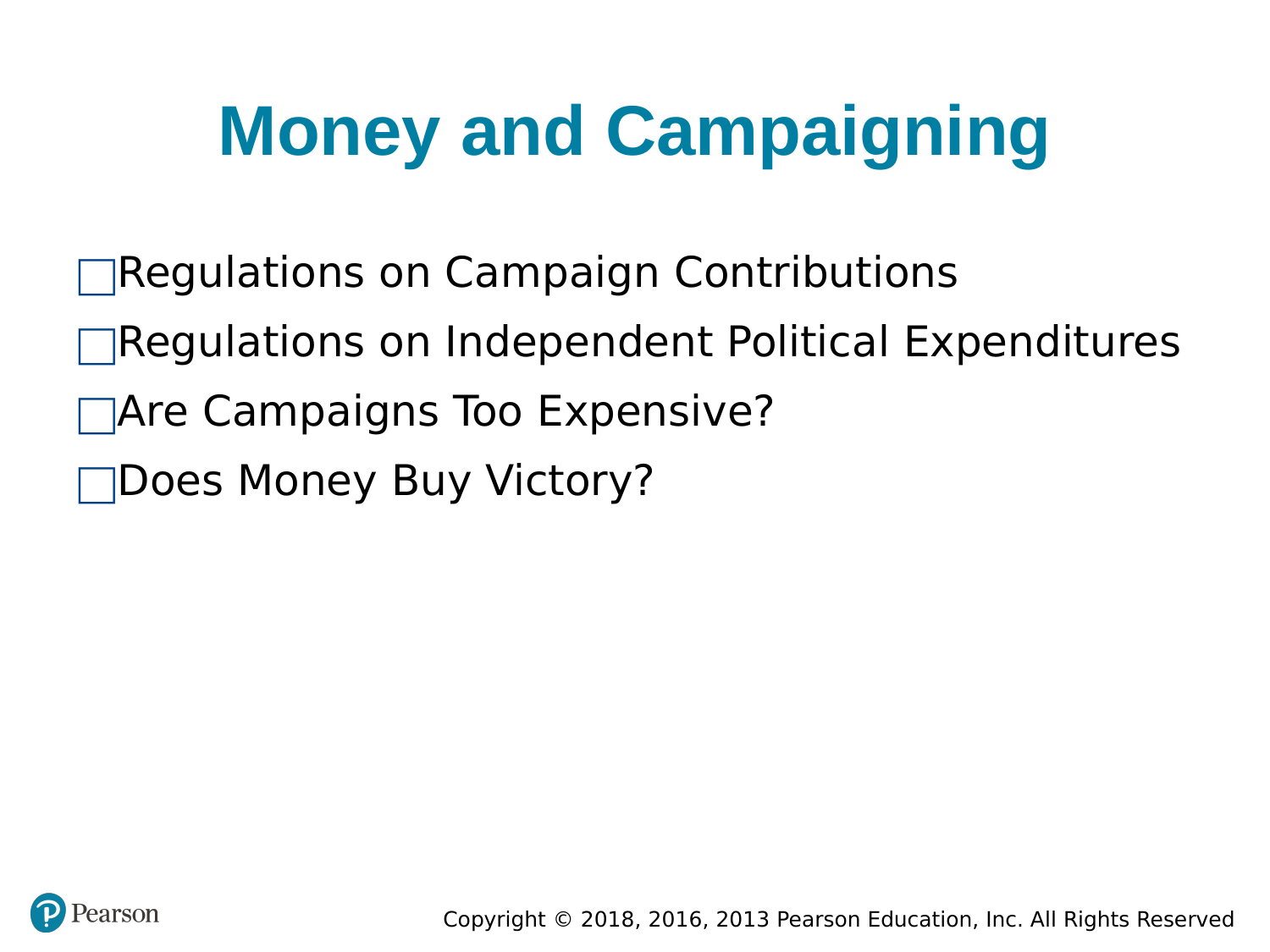

# Money and Campaigning
Regulations on Campaign Contributions
Regulations on Independent Political Expenditures
Are Campaigns Too Expensive?
Does Money Buy Victory?